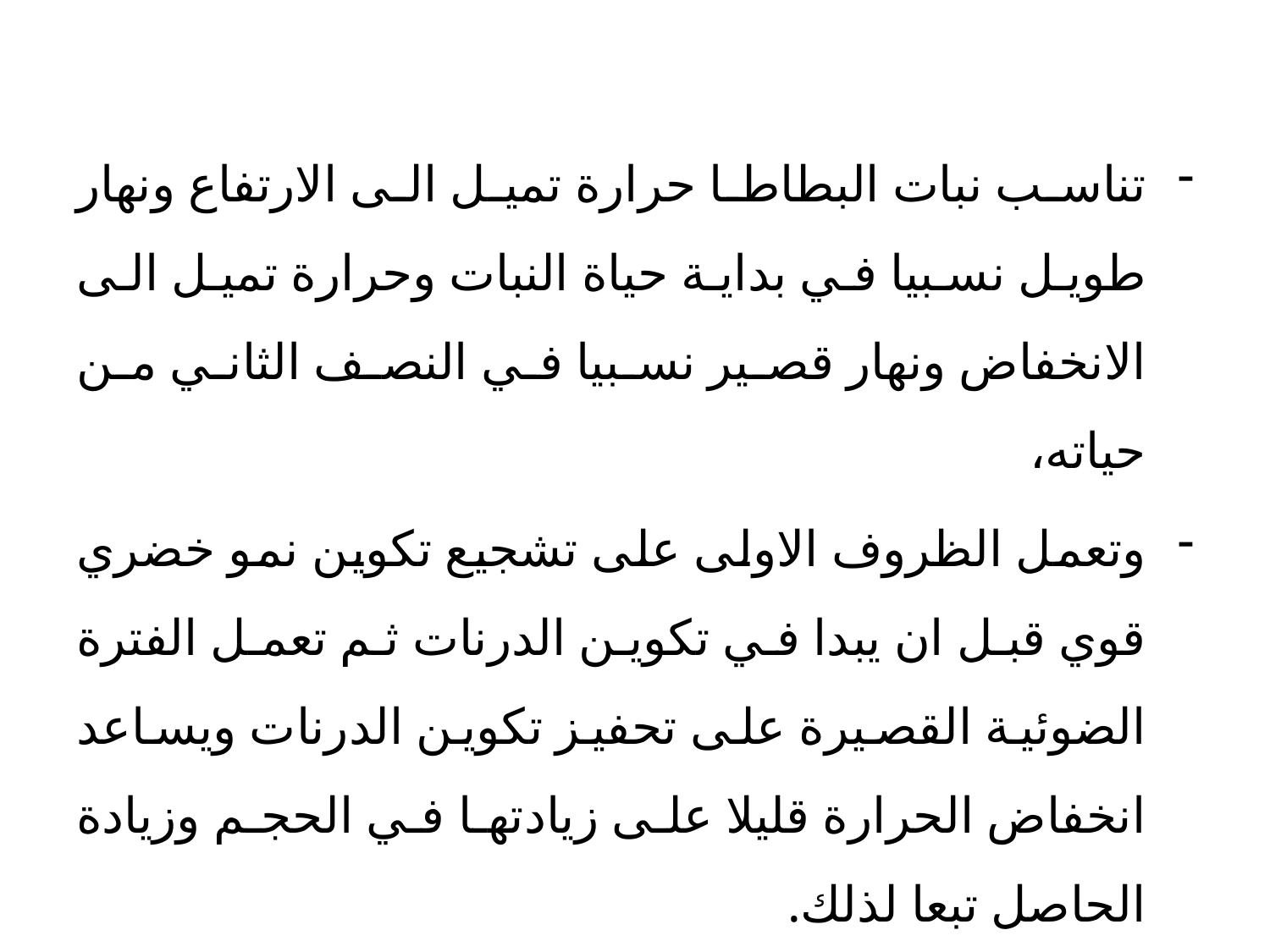

تناسب نبات البطاطا حرارة تميل الى الارتفاع ونهار طويل نسبيا في بداية حياة النبات وحرارة تميل الى الانخفاض ونهار قصير نسبيا في النصف الثاني من حياته،
وتعمل الظروف الاولى على تشجيع تكوين نمو خضري قوي قبل ان يبدا في تكوين الدرنات ثم تعمل الفترة الضوئية القصيرة على تحفيز تكوين الدرنات ويساعد انخفاض الحرارة قليلا على زيادتها في الحجم وزيادة الحاصل تبعا لذلك.